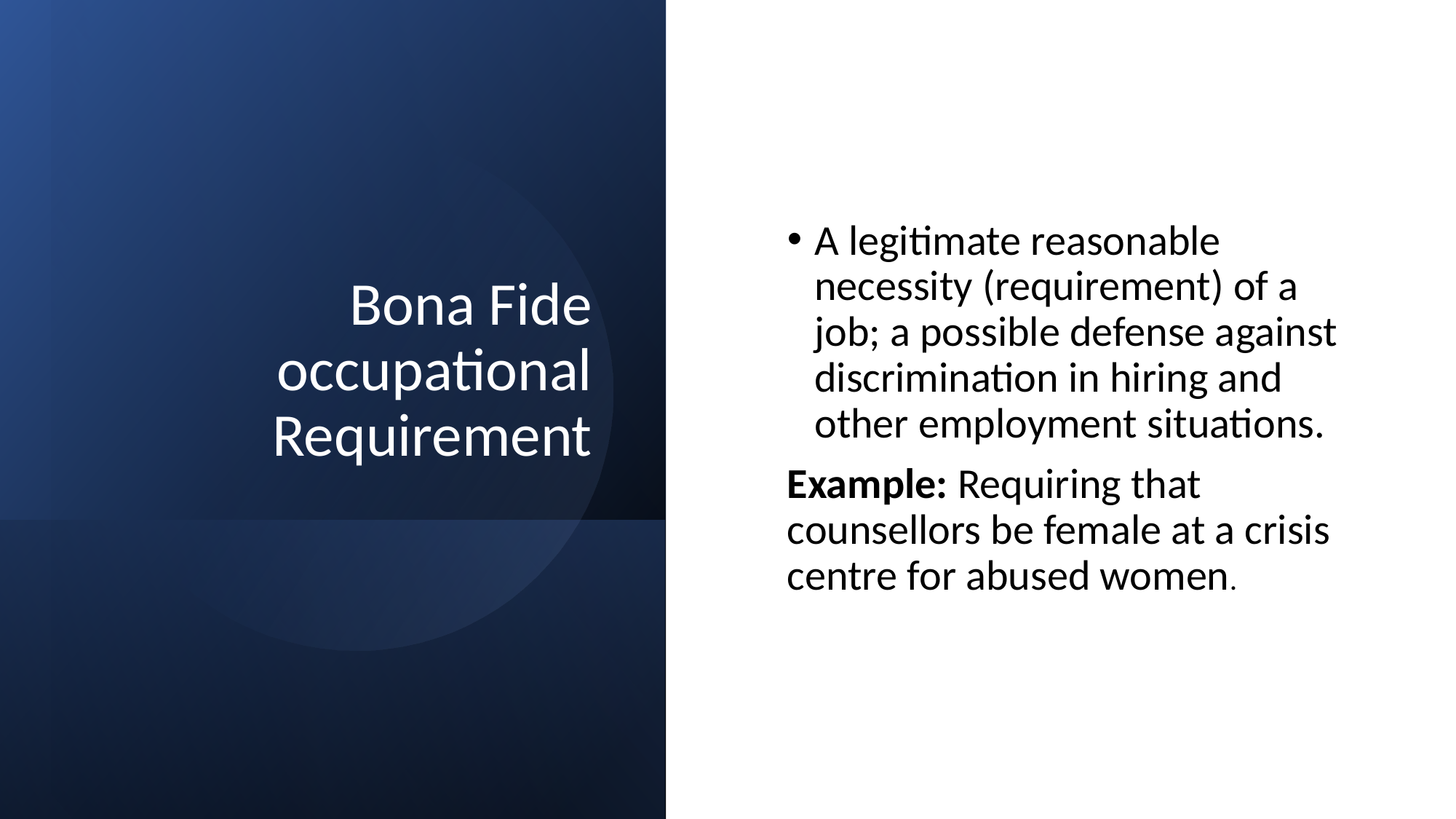

# Bona Fide occupational Requirement

A legitimate reasonable necessity (requirement) of a job; a possible defense against discrimination in hiring and other employment situations.
Example: Requiring that counsellors be female at a crisis centre for abused women.